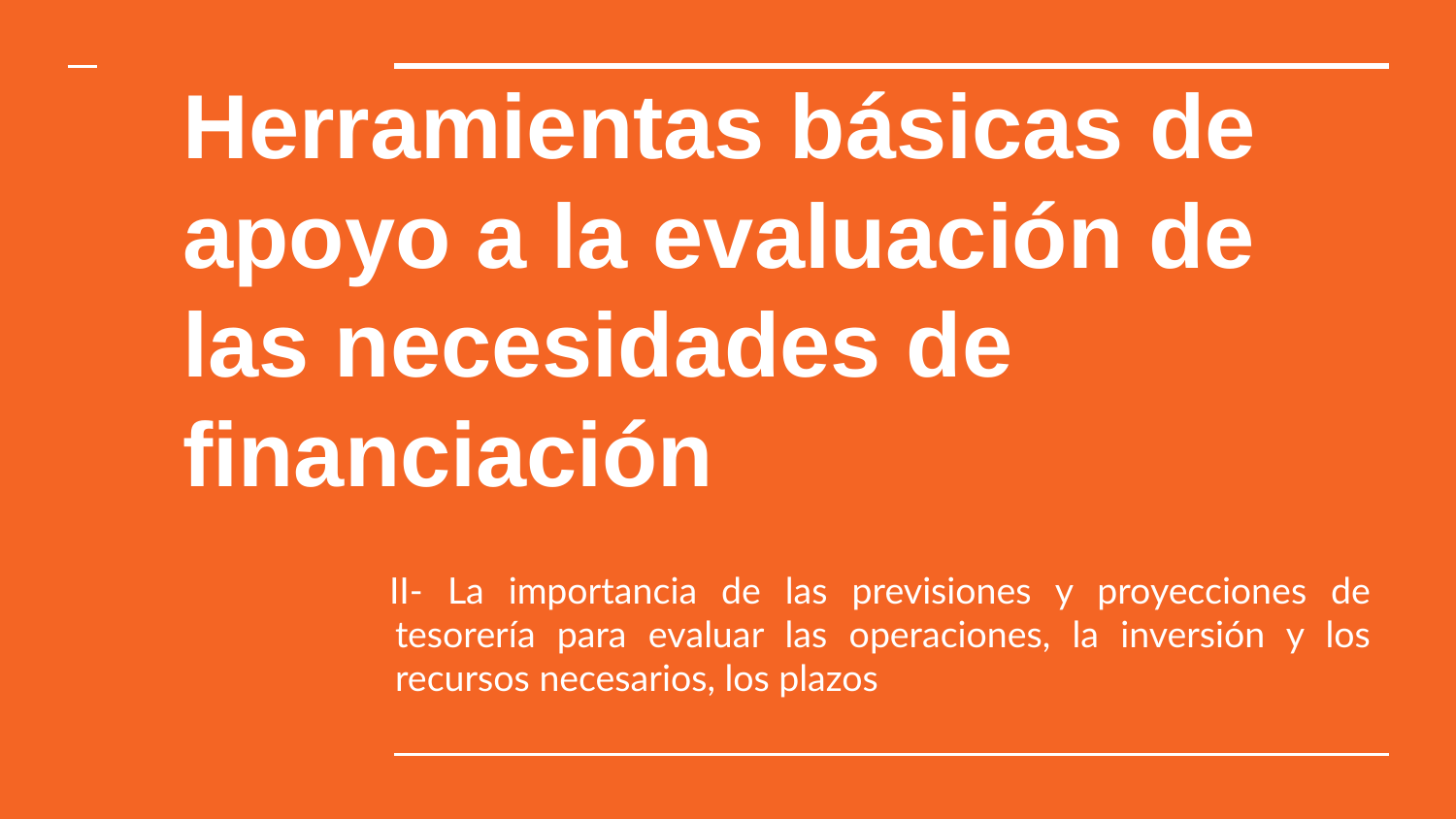

Herramientas básicas de apoyo a la evaluación de las necesidades de financiación
II- La importancia de las previsiones y proyecciones de tesorería para evaluar las operaciones, la inversión y los recursos necesarios, los plazos